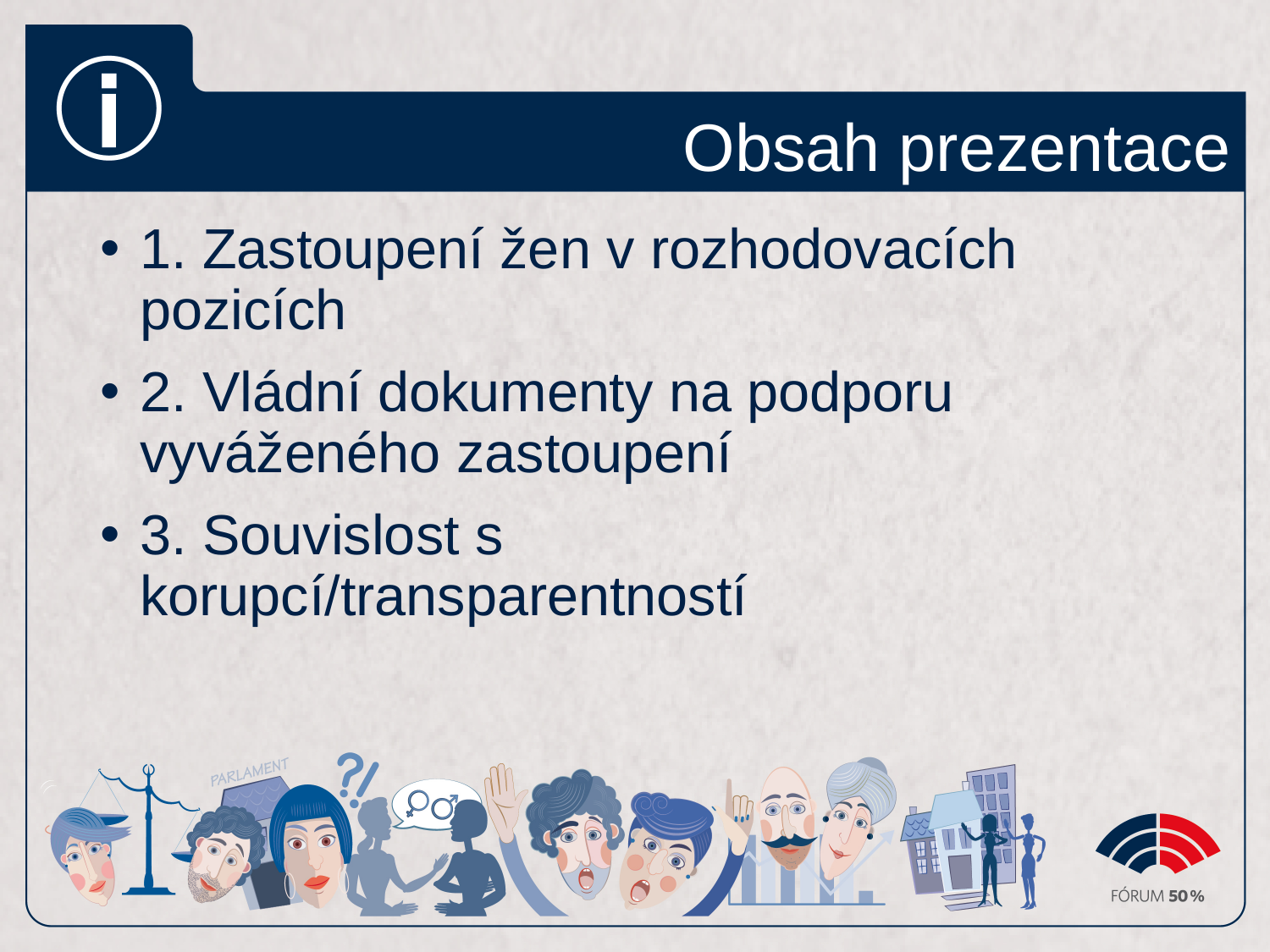

# Obsah prezentace
1. Zastoupení žen v rozhodovacích pozicích
2. Vládní dokumenty na podporu vyváženého zastoupení
3. Souvislost s korupcí/transparentností